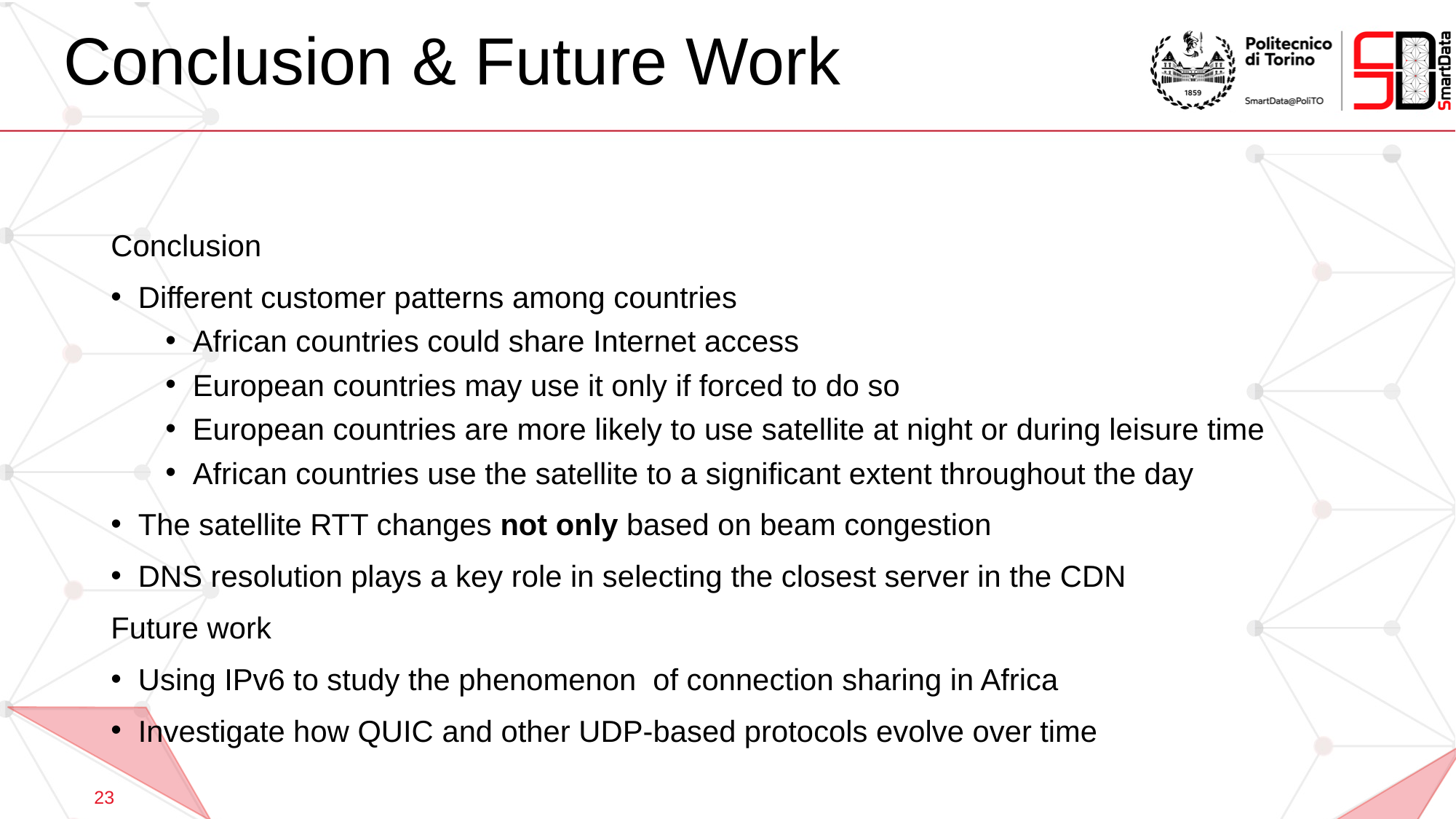

# Conclusion & Future Work
Conclusion
Different customer patterns among countries
African countries could share Internet access
European countries may use it only if forced to do so
European countries are more likely to use satellite at night or during leisure time
African countries use the satellite to a significant extent throughout the day
The satellite RTT changes not only based on beam congestion
DNS resolution plays a key role in selecting the closest server in the CDN
Future work
Using IPv6 to study the phenomenon  of connection sharing in Africa
Investigate how QUIC and other UDP-based protocols evolve over time
23